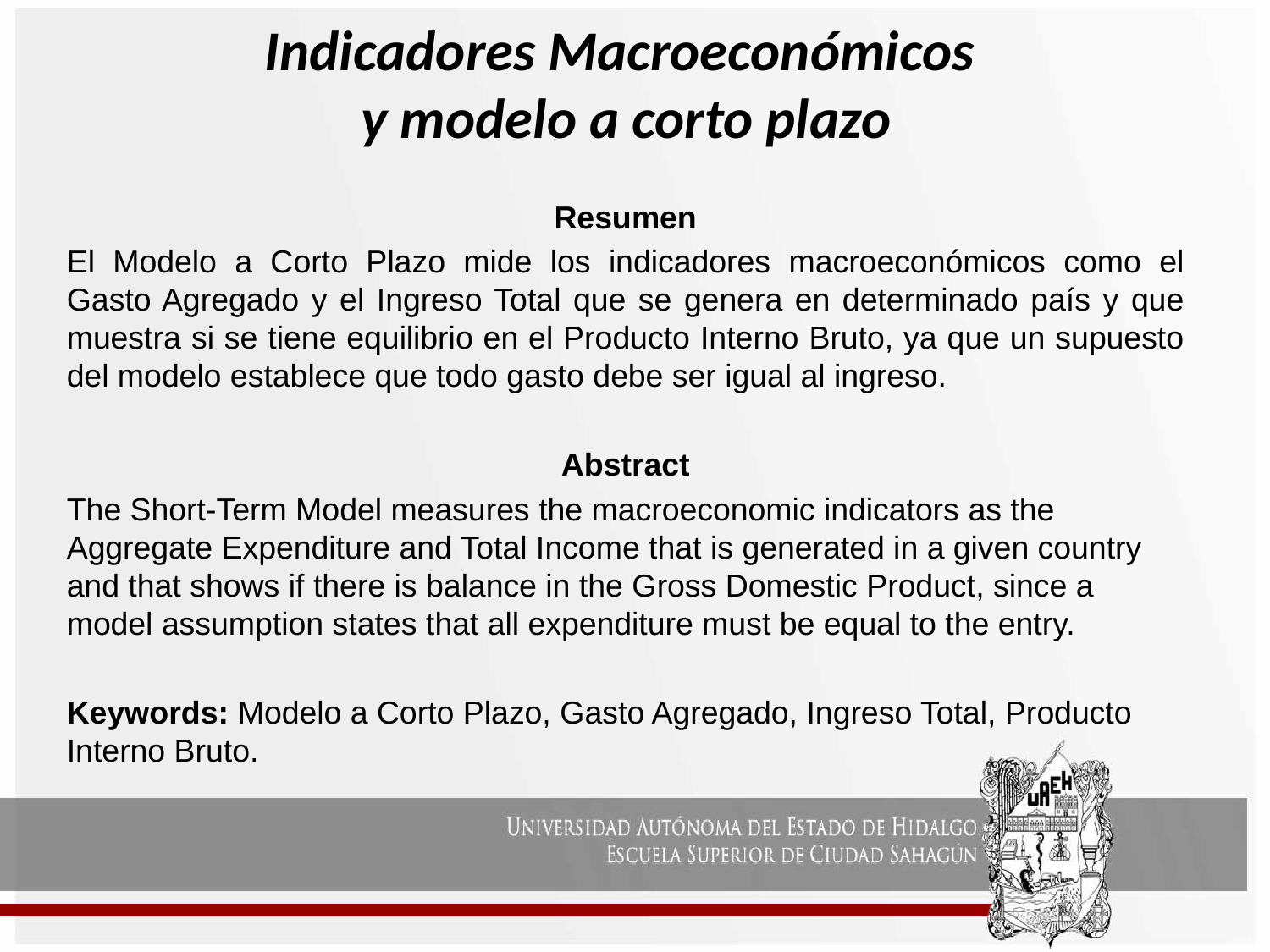

# Indicadores Macroeconómicos y modelo a corto plazo
Resumen
El Modelo a Corto Plazo mide los indicadores macroeconómicos como el Gasto Agregado y el Ingreso Total que se genera en determinado país y que muestra si se tiene equilibrio en el Producto Interno Bruto, ya que un supuesto del modelo establece que todo gasto debe ser igual al ingreso.

Abstract
The Short-Term Model measures the macroeconomic indicators as the Aggregate Expenditure and Total Income that is generated in a given country and that shows if there is balance in the Gross Domestic Product, since a model assumption states that all expenditure must be equal to the entry.

Keywords: Modelo a Corto Plazo, Gasto Agregado, Ingreso Total, Producto Interno Bruto.